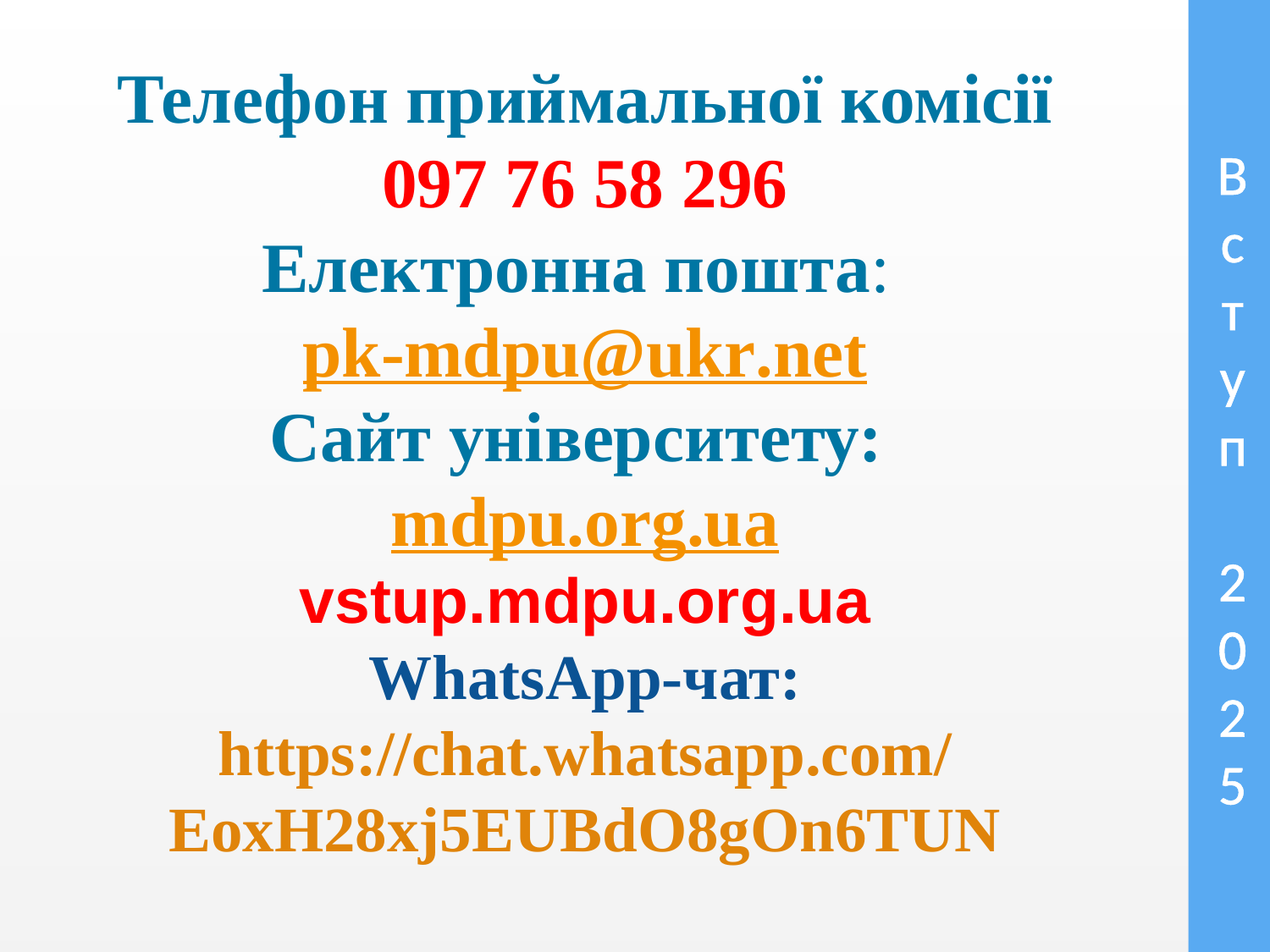

В
с
т
у
п
2
0
2
5

Телефон приймальної комісії
097 76 58 296
Електронна пошта:
pk-mdpu@ukr.net
Сайт університету:
mdpu.org.ua
vstup.mdpu.org.ua
WhatsApp-чат:
https://chat.whatsapp.com/EoxH28xj5EUBdO8gOn6TUN